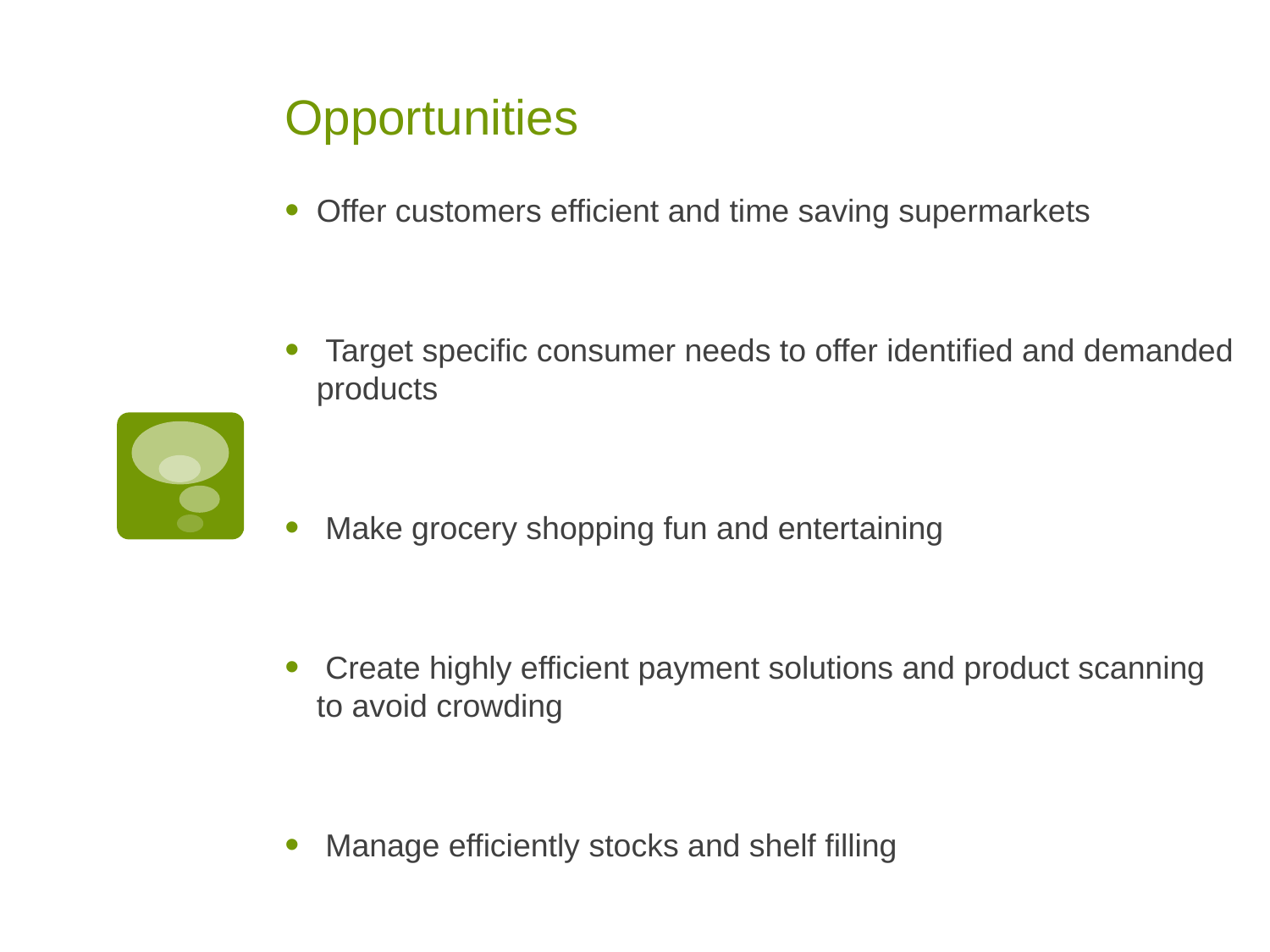

# Opportunities
Offer customers efficient and time saving supermarkets

 Target specific consumer needs to offer identified and demanded products

 Make grocery shopping fun and entertaining

 Create highly efficient payment solutions and product scanning to avoid crowding

 Manage efficiently stocks and shelf filling